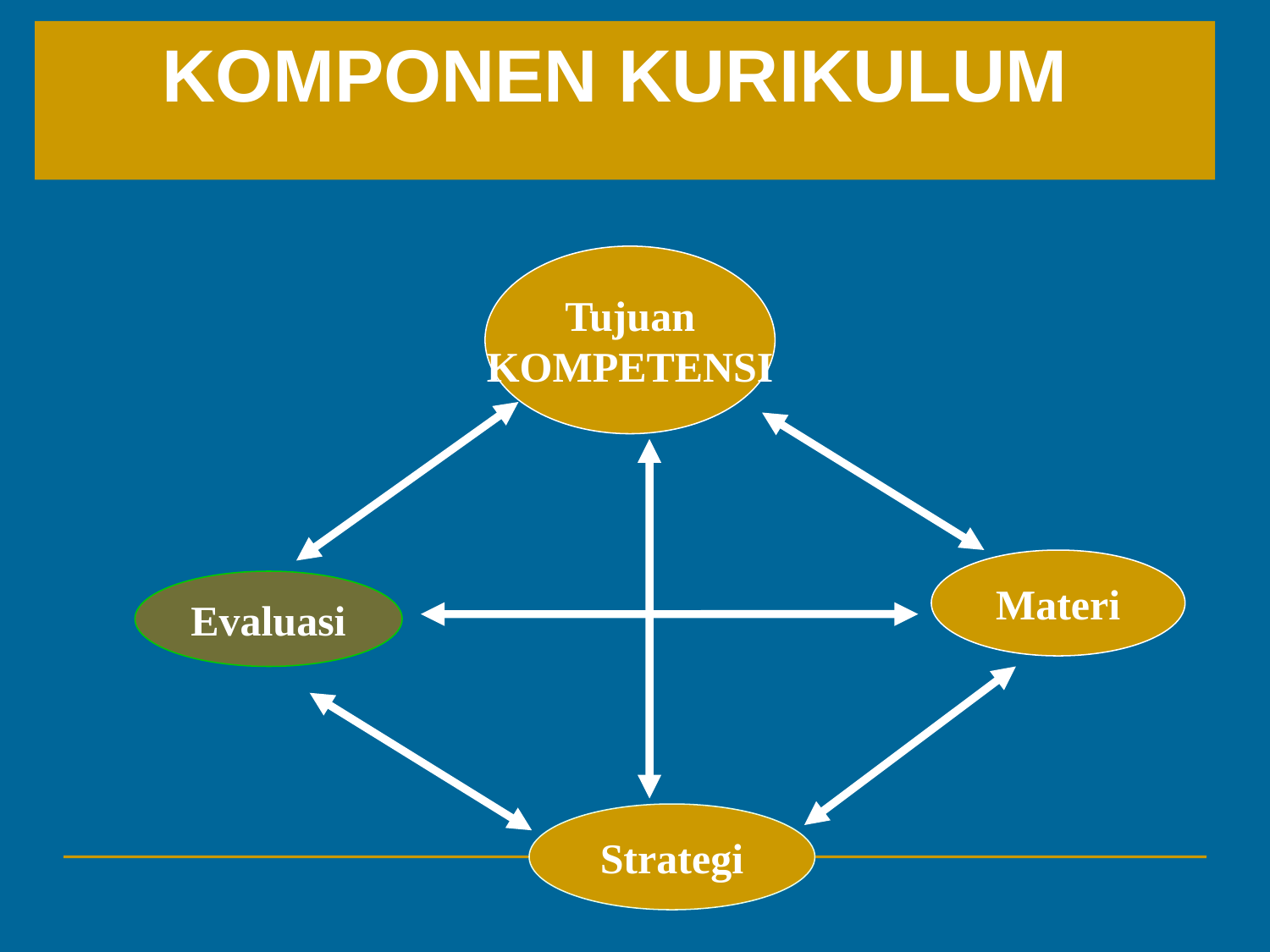

# KOMPONEN KURIKULUM

Tujuan
KOMPETENSI

Materi
Evaluasi

Strategi